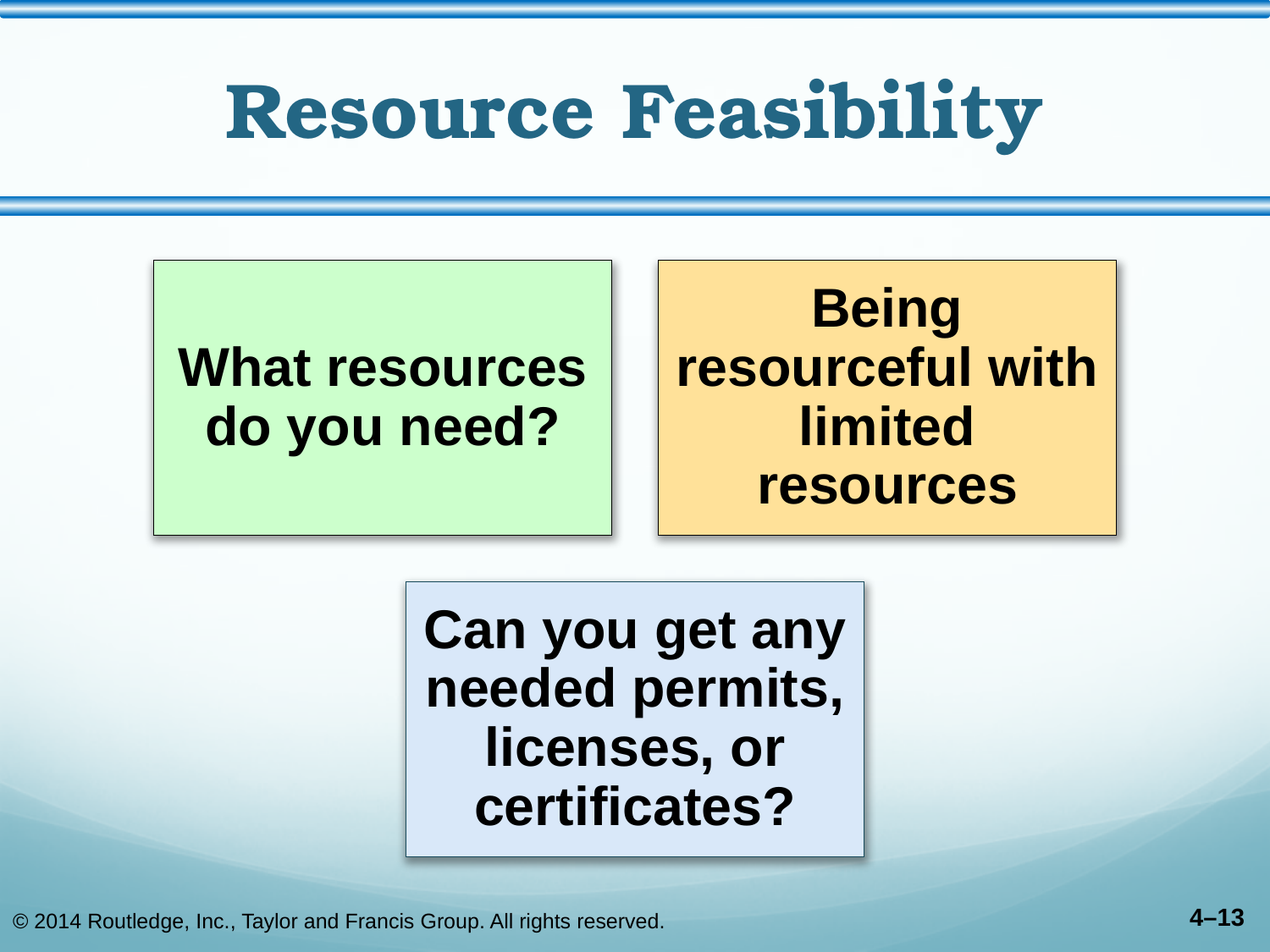

# Resource Feasibility
What resources do you need?
Being resourceful with limited resources
Can you get any needed permits, licenses, or certificates?
© 2014 Routledge, Inc., Taylor and Francis Group. All rights reserved.
4–13